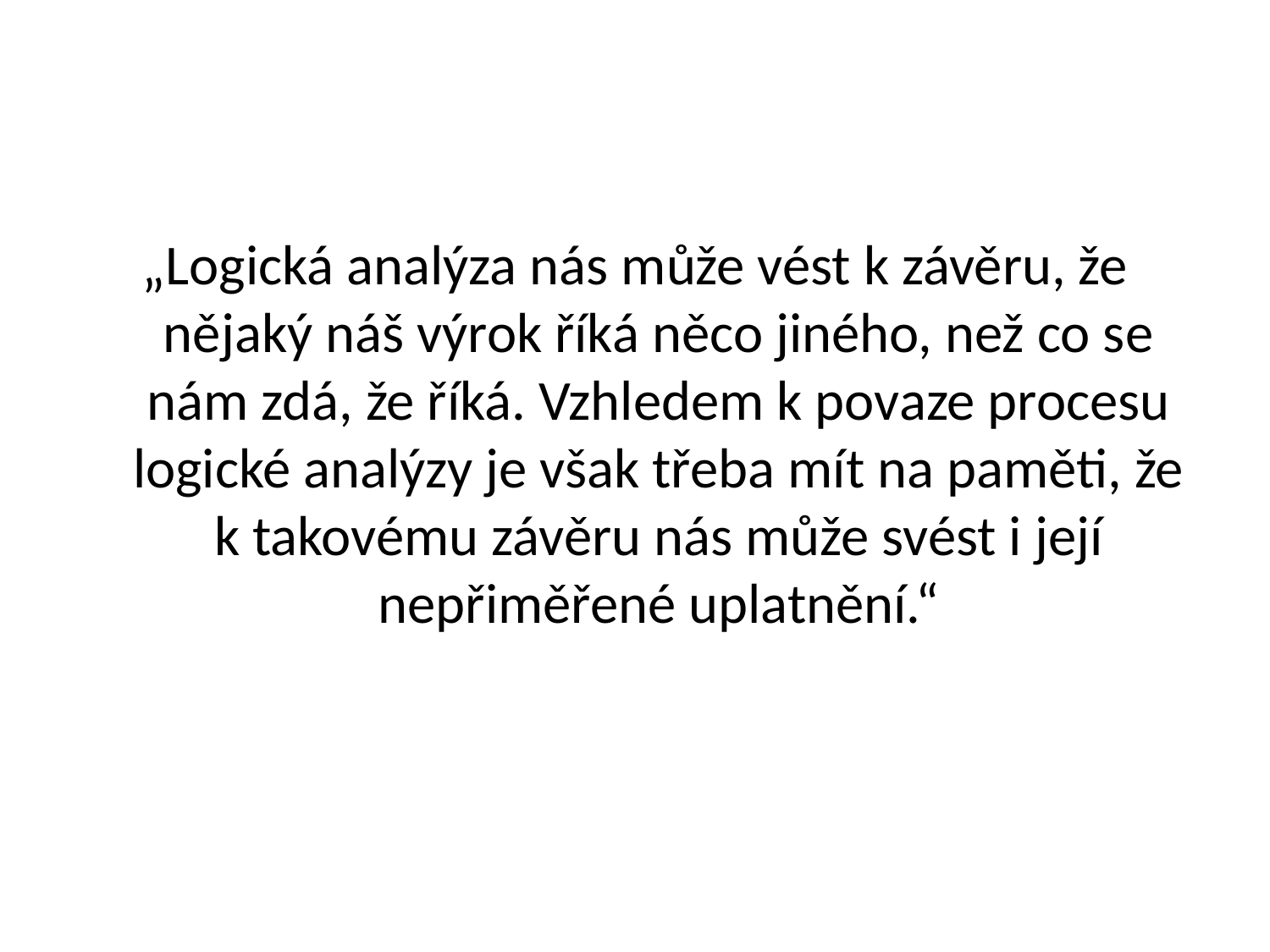

#
„Logická analýza nás může vést k závěru, že nějaký náš výrok říká něco jiného, než co se nám zdá, že říká. Vzhledem k povaze procesu logické analýzy je však třeba mít na paměti, že k takovému závěru nás může svést i její nepřiměřené uplatnění.“